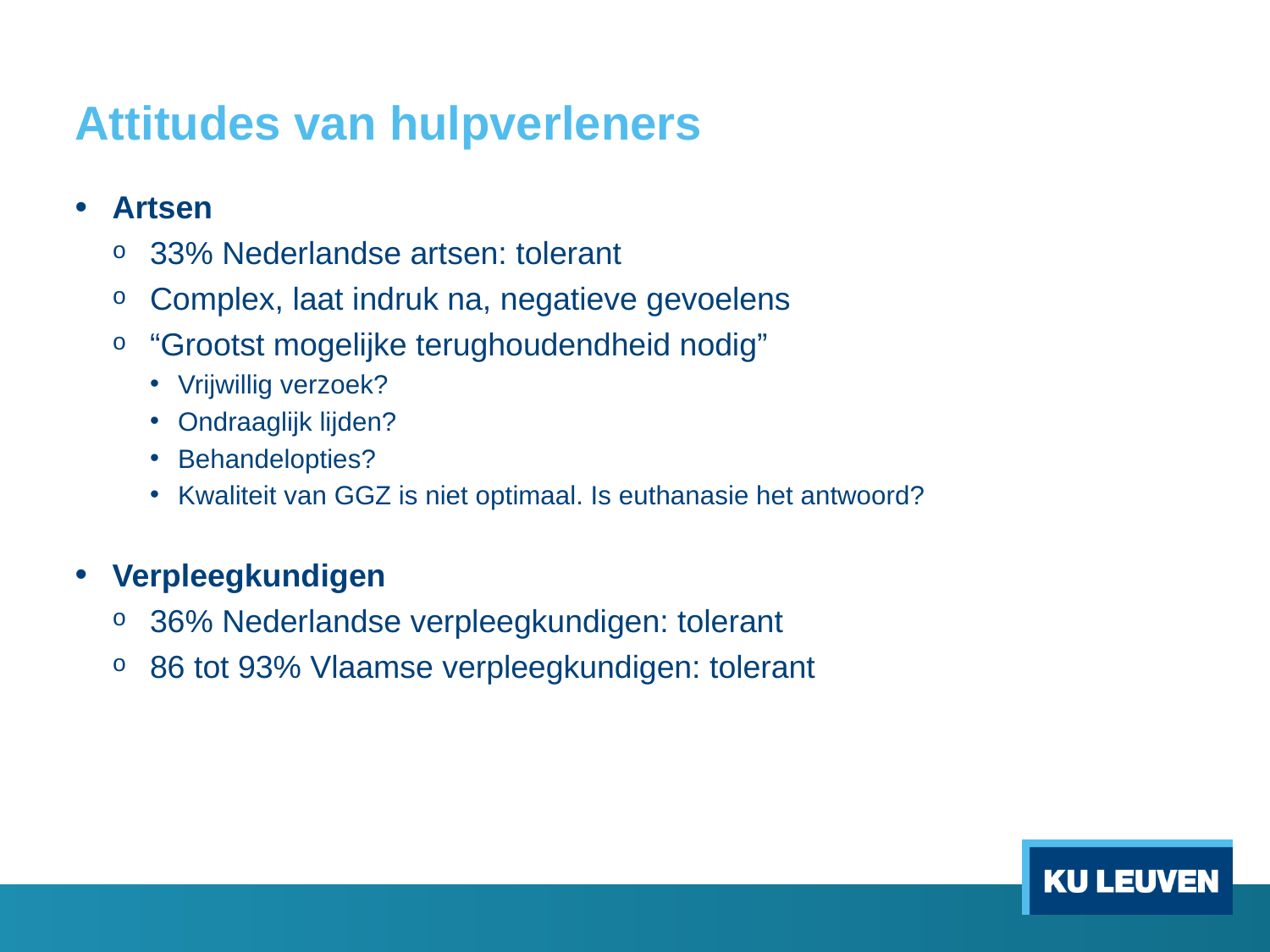

# Attitudes van hulpverleners
Artsen
33% Nederlandse artsen: tolerant
Complex, laat indruk na, negatieve gevoelens
“Grootst mogelijke terughoudendheid nodig”
Vrijwillig verzoek?
Ondraaglijk lijden?
Behandelopties?
Kwaliteit van GGZ is niet optimaal. Is euthanasie het antwoord?

Verpleegkundigen
36% Nederlandse verpleegkundigen: tolerant
86 tot 93% Vlaamse verpleegkundigen: tolerant